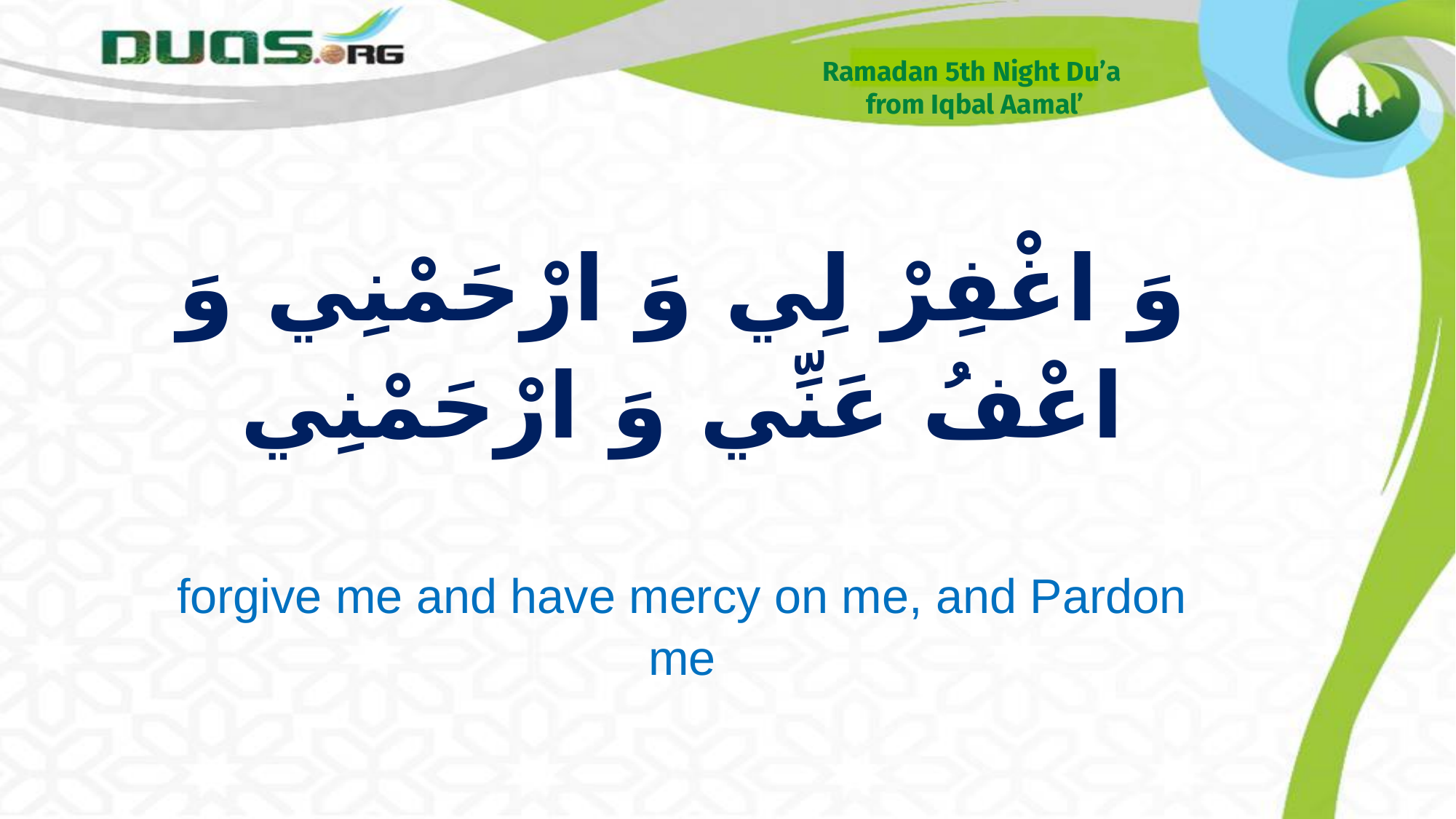

Ramadan 5th Night Du’a
from Iqbal Aamal’
# وَ اغْفِرْ لِي وَ ارْحَمْنِي وَ اعْفُ عَنِّي وَ ارْحَمْنِي
forgive me and have mercy on me, and Pardon me